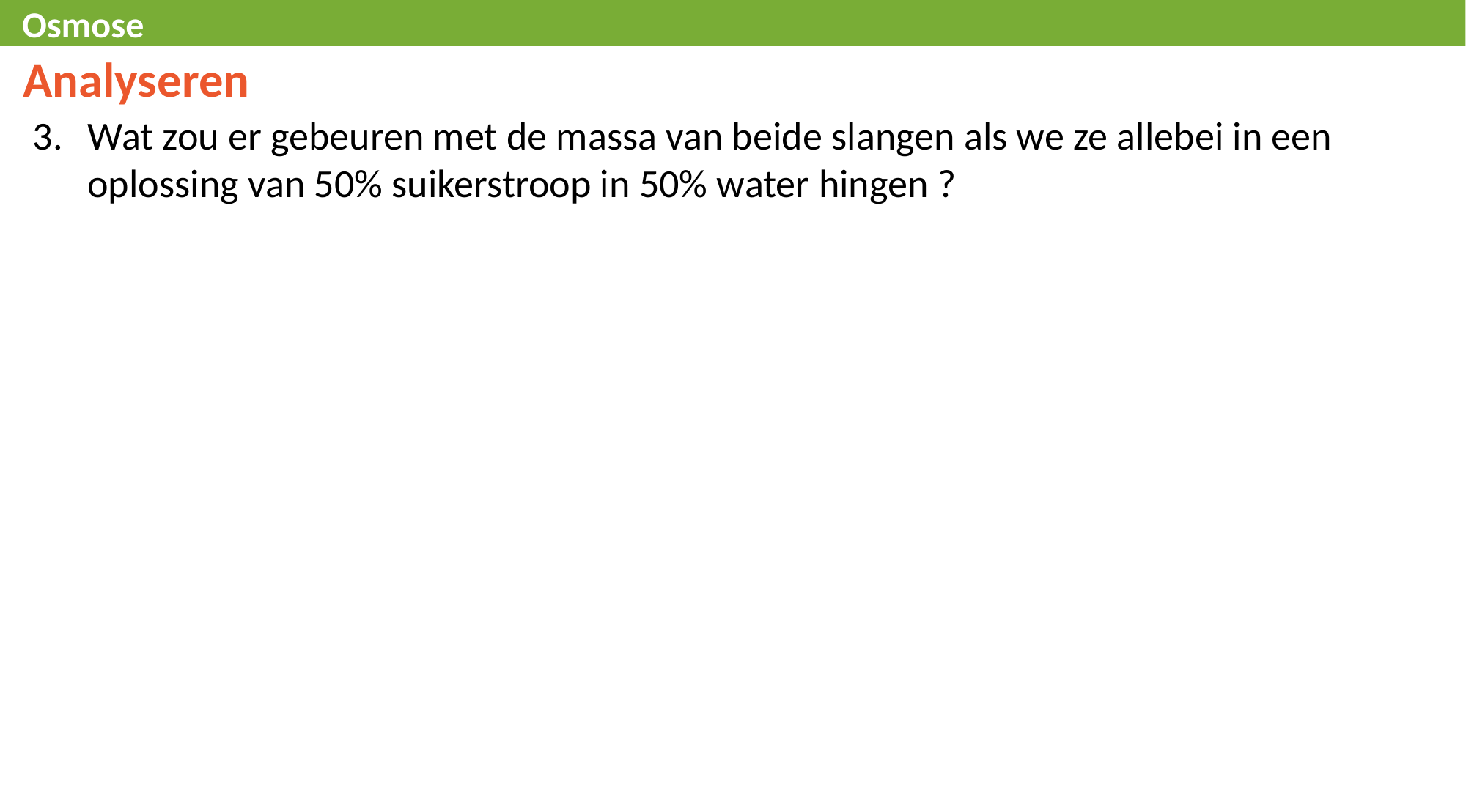

Analyseren
Wat zou er gebeuren met de massa van beide slangen als we ze allebei in een oplossing van 50% suikerstroop in 50% water hingen ?